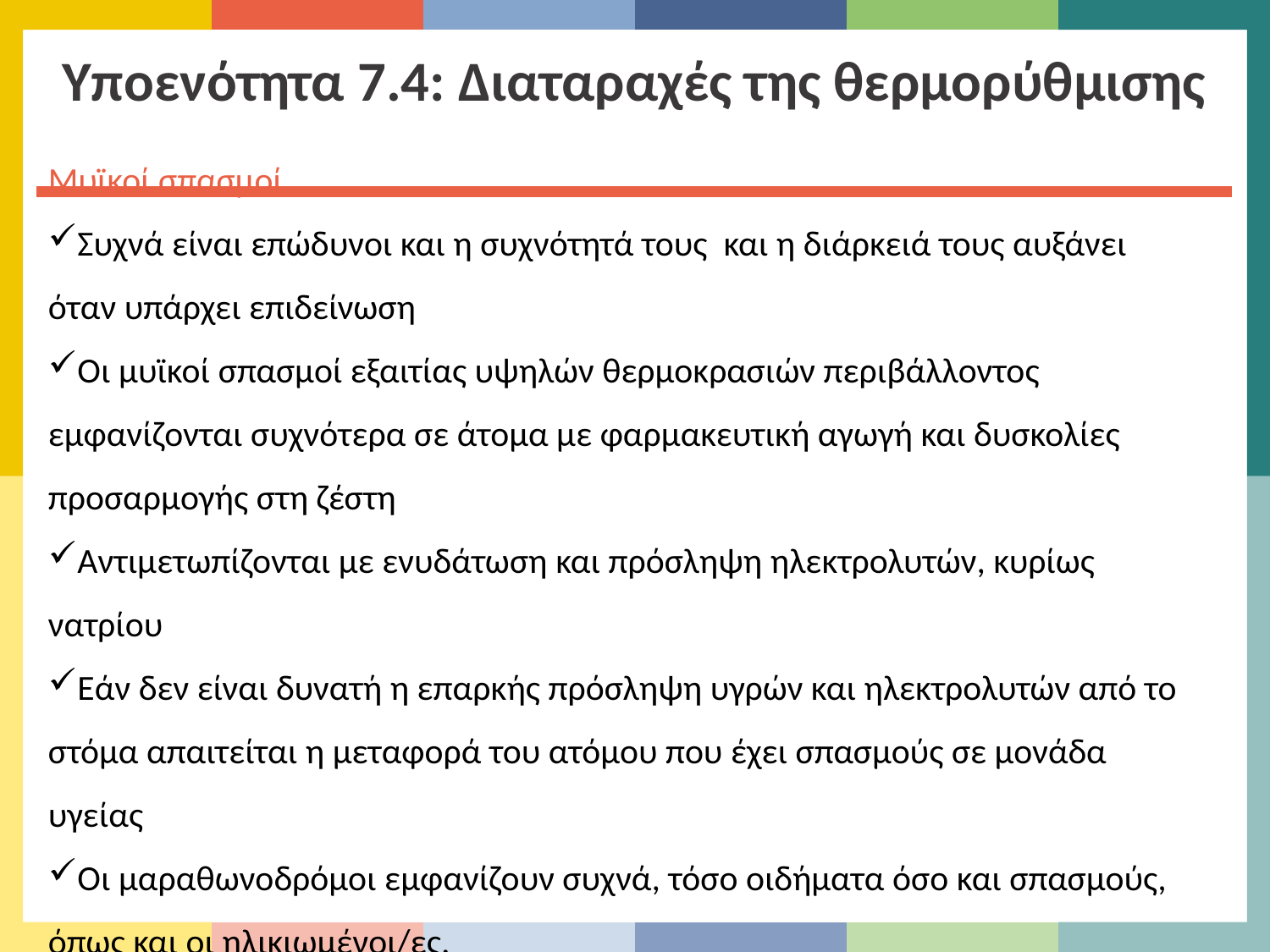

Υποενότητα 7.4: Διαταραχές της θερμορύθμισης
Μυϊκοί σπασμοί
Συχνά είναι επώδυνοι και η συχνότητά τους  και η διάρκειά τους αυξάνει όταν υπάρχει επιδείνωση
Οι μυϊκοί σπασμοί εξαιτίας υψηλών θερμοκρασιών περιβάλλοντος εμφανίζονται συχνότερα σε άτομα με φαρμακευτική αγωγή και δυσκολίες προσαρμογής στη ζέστη
Αντιμετωπίζονται με ενυδάτωση και πρόσληψη ηλεκτρολυτών, κυρίως νατρίου
Εάν δεν είναι δυνατή η επαρκής πρόσληψη υγρών και ηλεκτρολυτών από το στόμα απαιτείται η μεταφορά του ατόμου που έχει σπασμούς σε μονάδα υγείας
Οι μαραθωνοδρόμοι εμφανίζουν συχνά, τόσο οιδήματα όσο και σπασμούς, όπως και οι ηλικιωμένοι/ες.